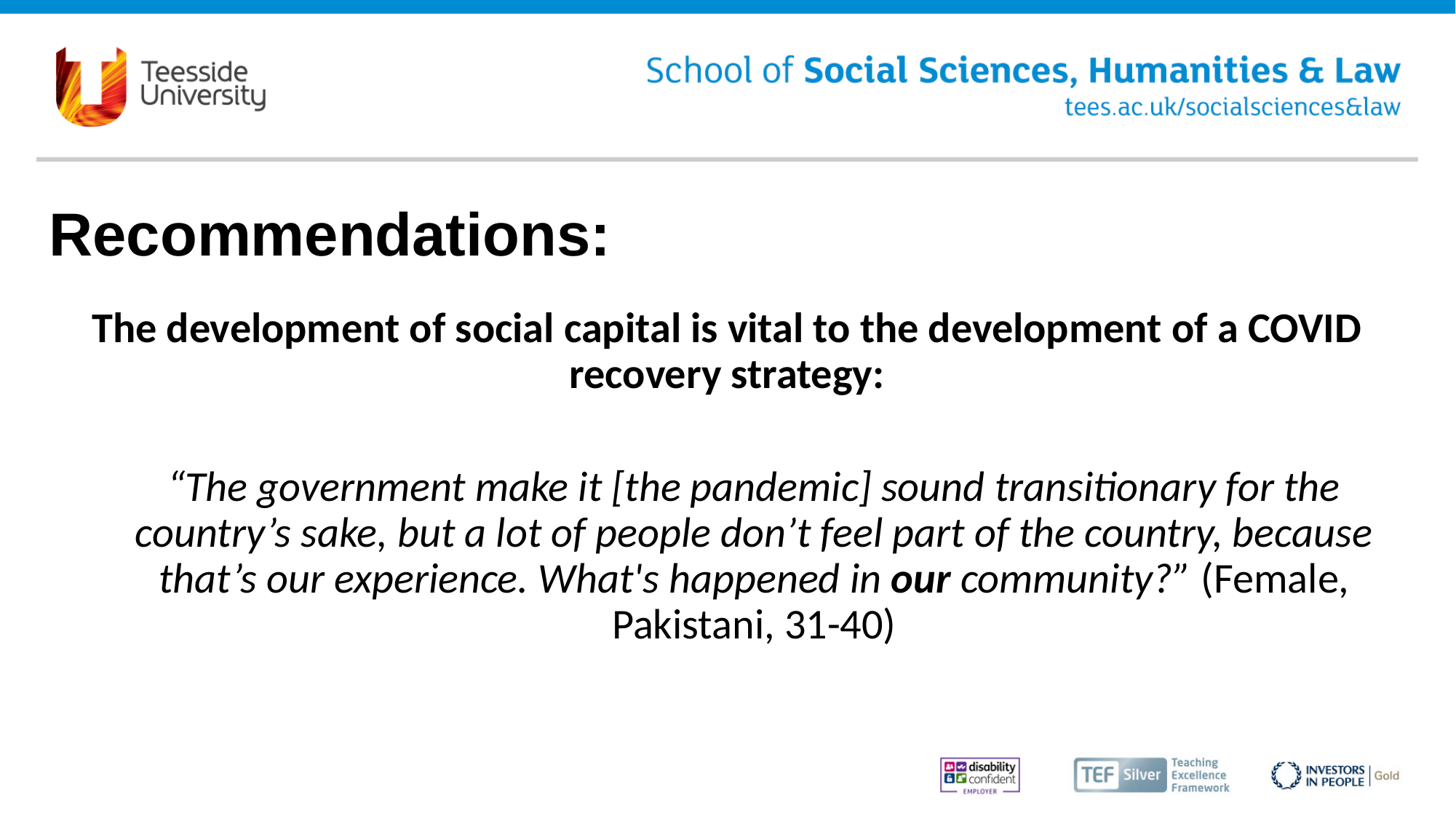

# Recommendations:
The development of social capital is vital to the development of a COVID recovery strategy:

“The government make it [the pandemic] sound transitionary for the country’s sake, but a lot of people don’t feel part of the country, because that’s our experience. What's happened in our community?” (Female, Pakistani, 31-40)